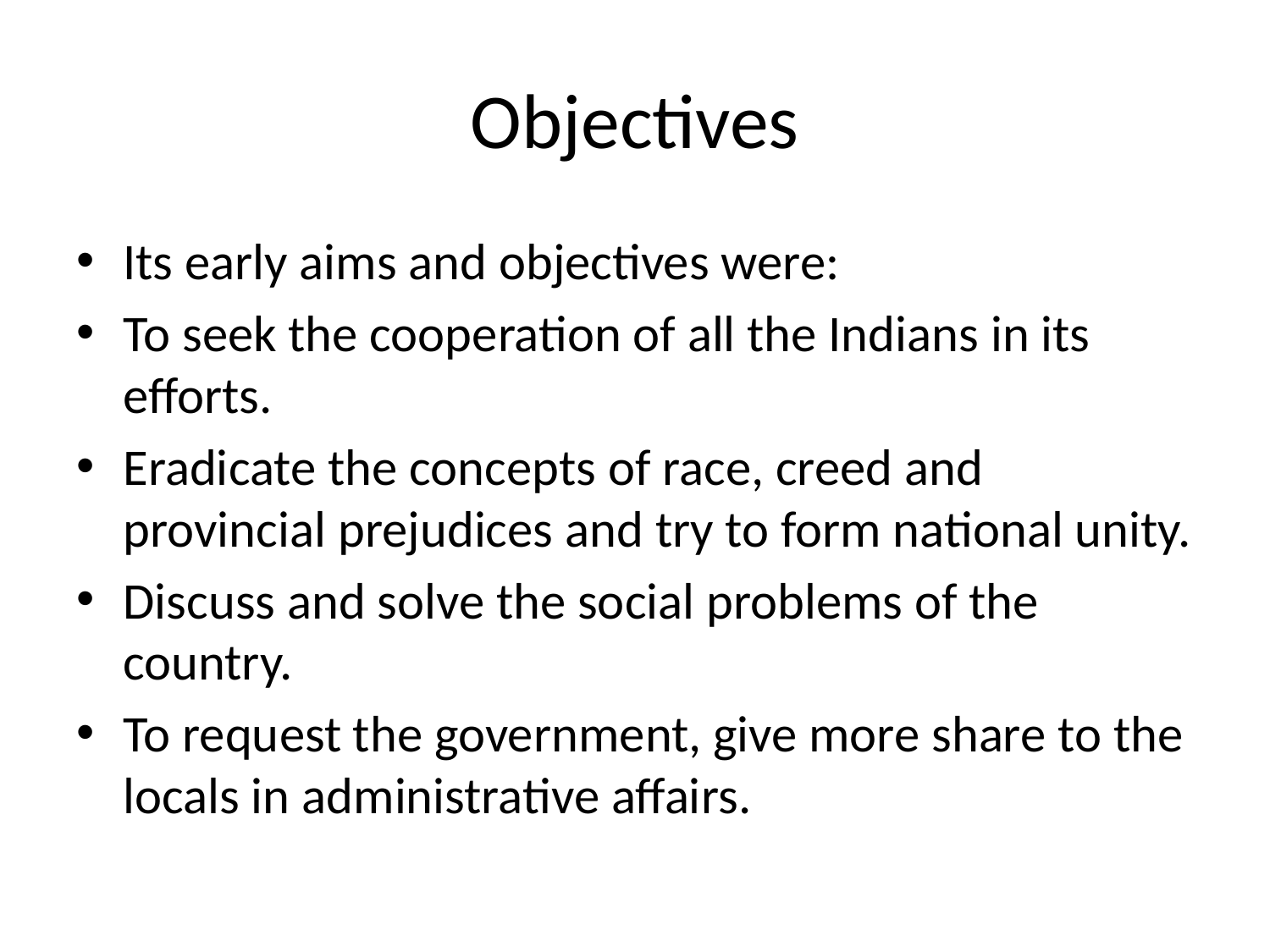

# Objectives
Its early aims and objectives were:
To seek the cooperation of all the Indians in its efforts.
Eradicate the concepts of race, creed and provincial prejudices and try to form national unity.
Discuss and solve the social problems of the country.
To request the government, give more share to the locals in administrative affairs.